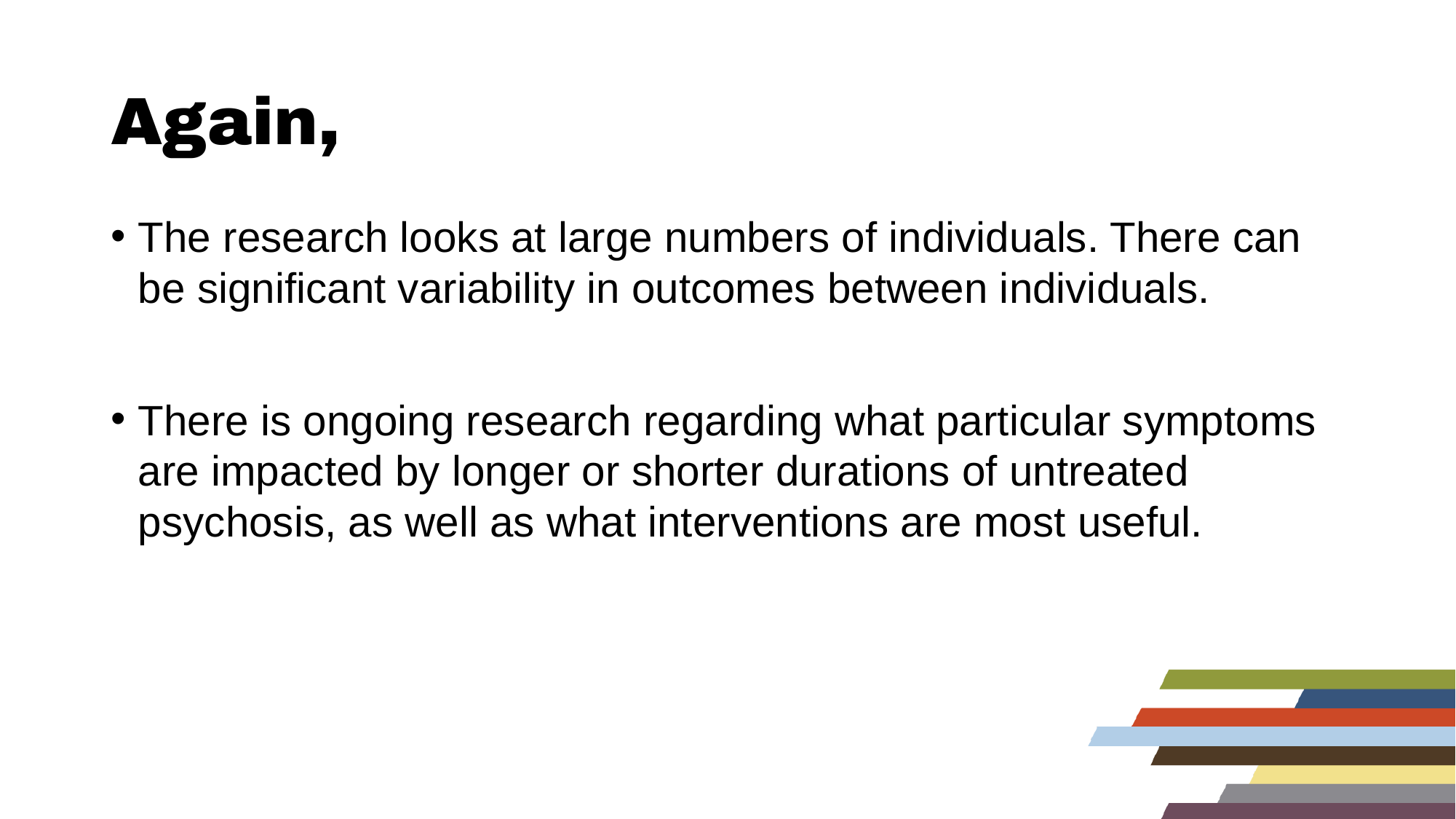

# Again,
The research looks at large numbers of individuals. There can be significant variability in outcomes between individuals.

There is ongoing research regarding what particular symptoms are impacted by longer or shorter durations of untreated psychosis, as well as what interventions are most useful.